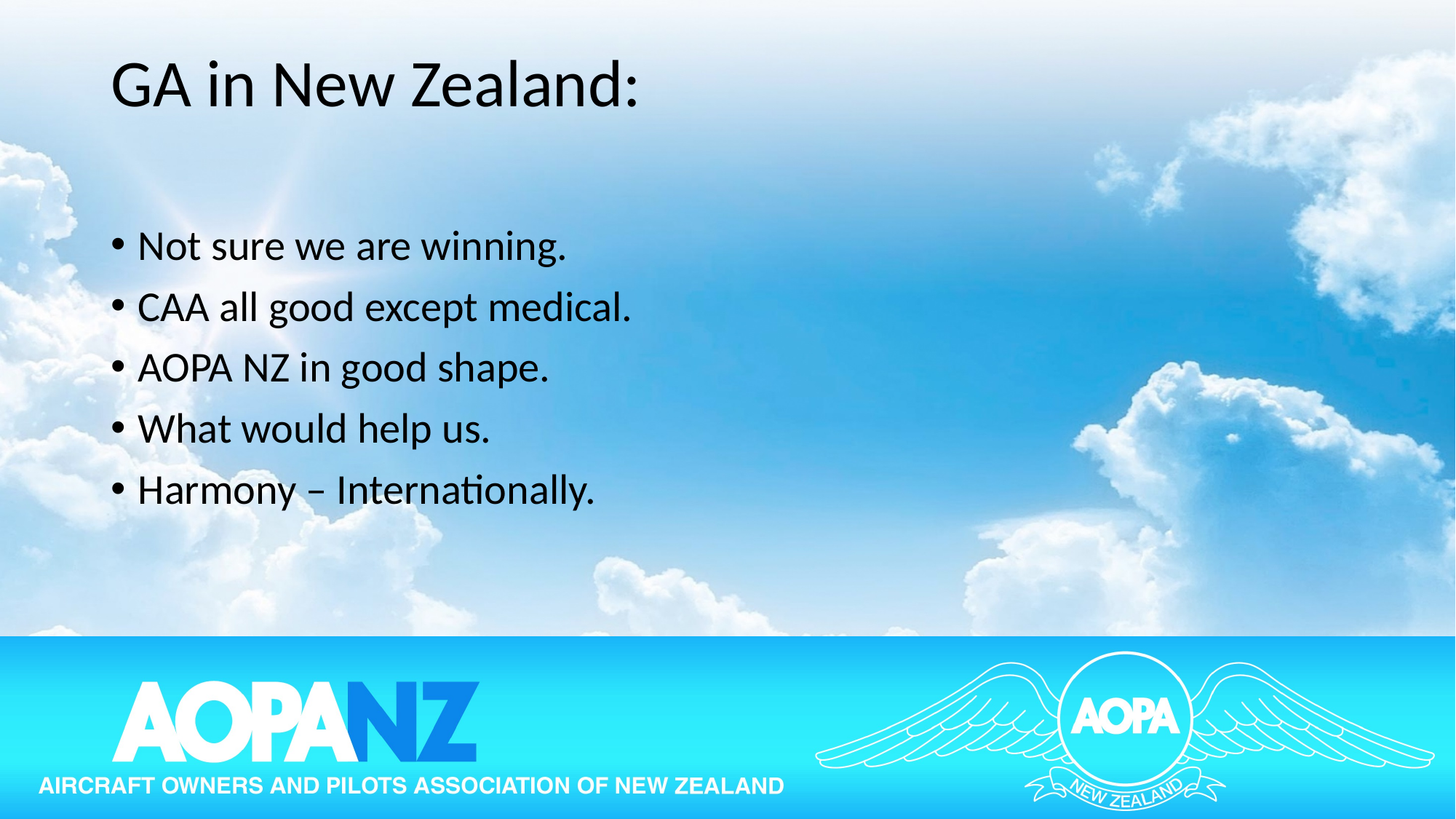

# GA in New Zealand:
Not sure we are winning.
CAA all good except medical.
AOPA NZ in good shape.
What would help us.
Harmony – Internationally.